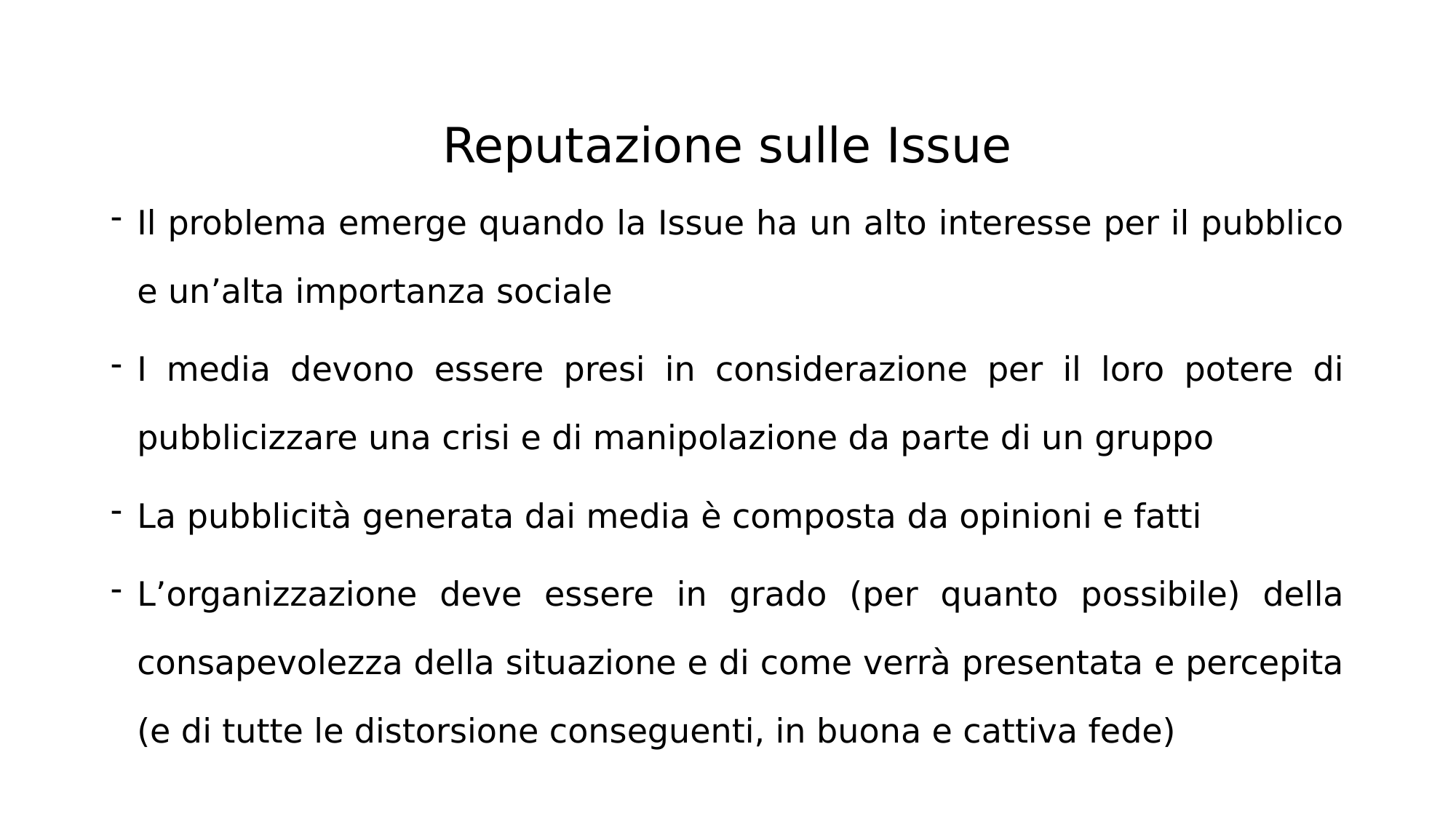

# Reputazione sulle Issue
Il problema emerge quando la Issue ha un alto interesse per il pubblico e un’alta importanza sociale
I media devono essere presi in considerazione per il loro potere di pubblicizzare una crisi e di manipolazione da parte di un gruppo
La pubblicità generata dai media è composta da opinioni e fatti
L’organizzazione deve essere in grado (per quanto possibile) della consapevolezza della situazione e di come verrà presentata e percepita (e di tutte le distorsione conseguenti, in buona e cattiva fede)